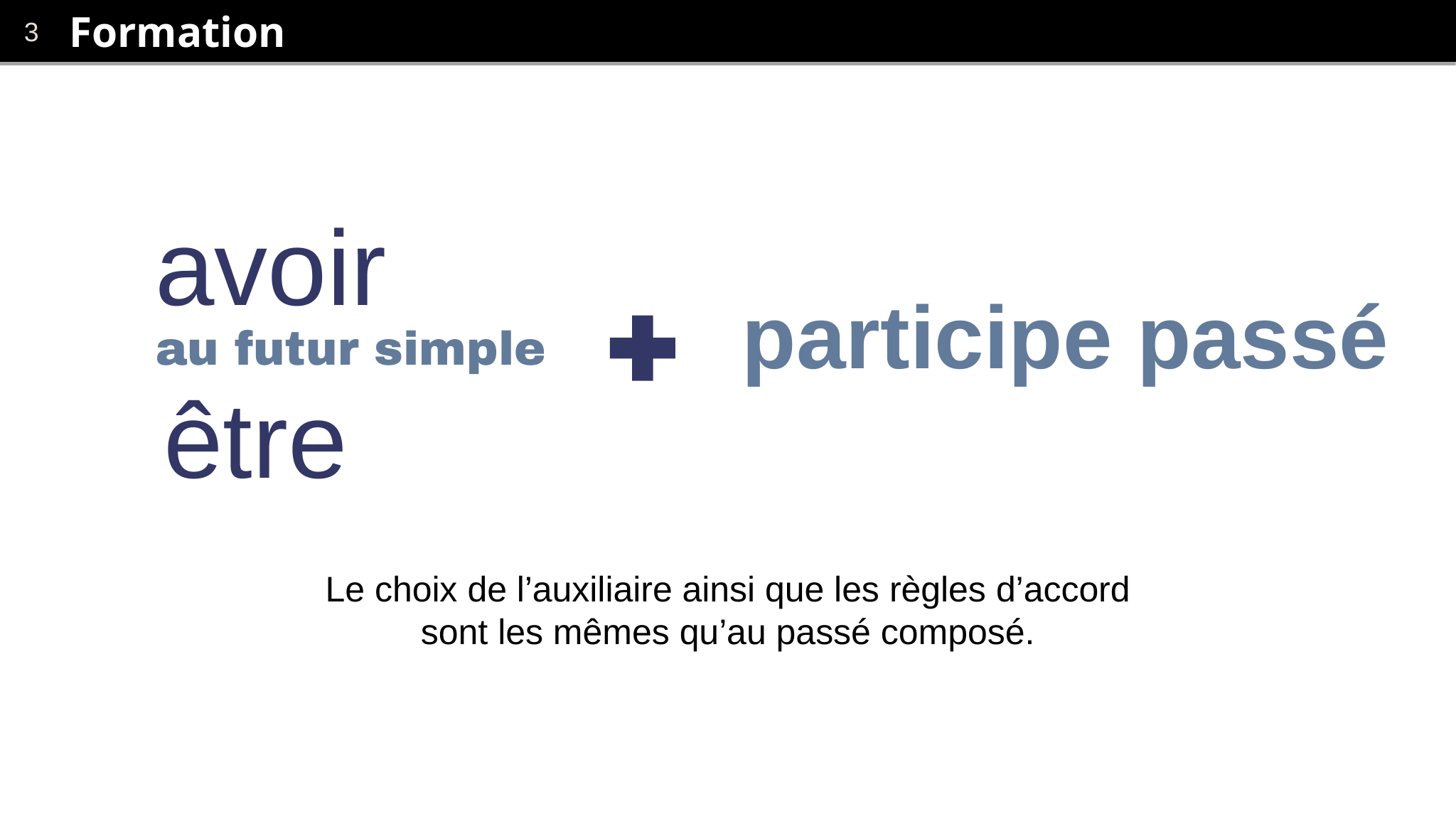

# Formation
avoir
participe passé

au futur simple
être
Le choix de l’auxiliaire ainsi que les règles d’accord sont les mêmes qu’au passé composé.